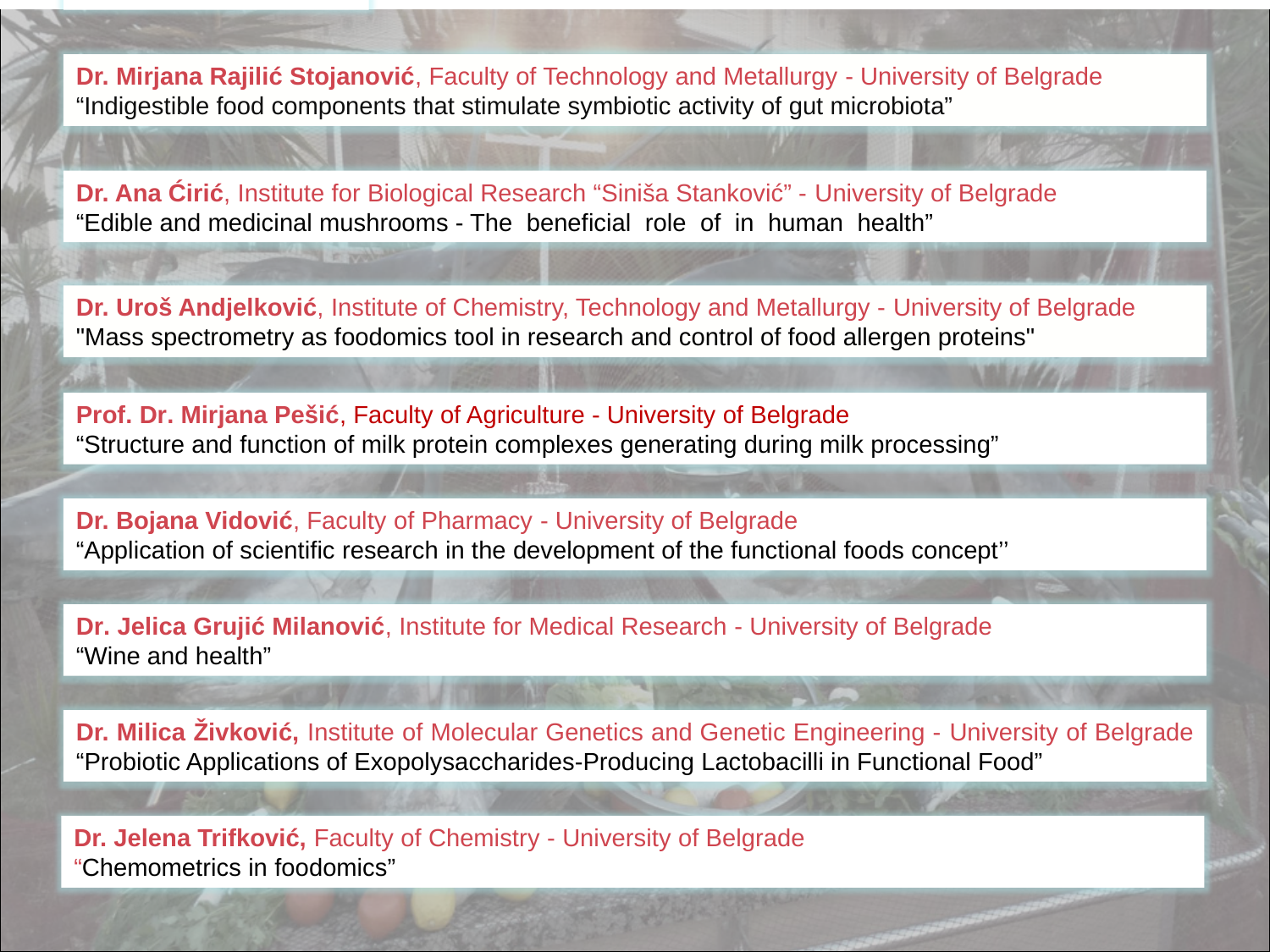

INVITED LECTURES:
Dr. Mirjana Rajilić Stojanović, Faculty of Technology and Metallurgy - University of Belgrade
“Indigestible food components that stimulate symbiotic activity of gut microbiota”
Dr. Ana Ćirić, Institute for Biological Research “Siniša Stanković” - University of Belgrade
“Edible and medicinal mushrooms - The  beneficial  role  of  in  human  health”
Dr. Uroš Andjelković, Institute of Chemistry, Technology and Metallurgy - University of Belgrade
"Mass spectrometry as foodomics tool in research and control of food allergen proteins"
Prof. Dr. Mirjana Pešić, Faculty of Agriculture - University of Belgrade
“Structure and function of milk protein complexes generating during milk processing”
Dr. Bojana Vidović, Faculty of Pharmacy - University of Belgrade
“Application of scientific research in the development of the functional foods concept’’
Dr. Jelica Grujić Milanović, Institute for Medical Research - University of Belgrade
“Wine and health”
Dr. Milica Živković, Institute of Molecular Genetics and Genetic Engineering - University of Belgrade “Probiotic Applications of Exopolysaccharides-Producing Lactobacilli in Functional Food”
Dr. Jelena Trifković, Faculty of Chemistry - University of Belgrade
“Chemometrics in foodomics”